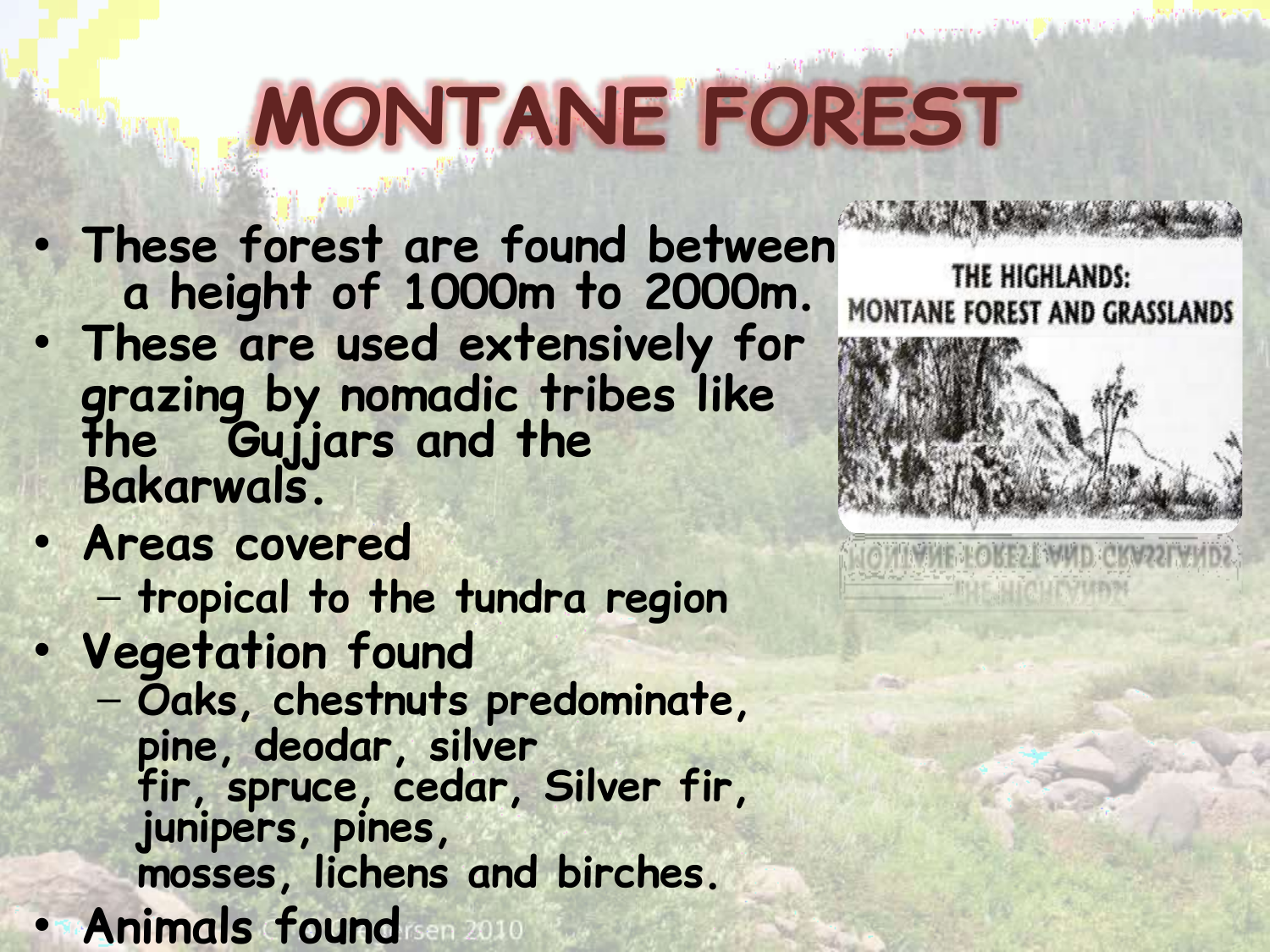

# MONTANE FOREST

These forest are found between   a height of 1000m to 2000m.
These are used extensively for
grazing by nomadic tribes like  the	Gujjars and the Bakarwals.
Areas covered
tropical to the tundra region
Vegetation found
Oaks, chestnuts predominate, pine, deodar, silver
fir, spruce, cedar, Silver fir, junipers, pines,
mosses, lichens and birches.
Animals found
Kashmir stag, spotted dear, wild sheep, jack rabbit,  Tibetan antelope, yak, snow leopard, squirrels,  Shaggy horn wild ibex, bear and rare red panda,